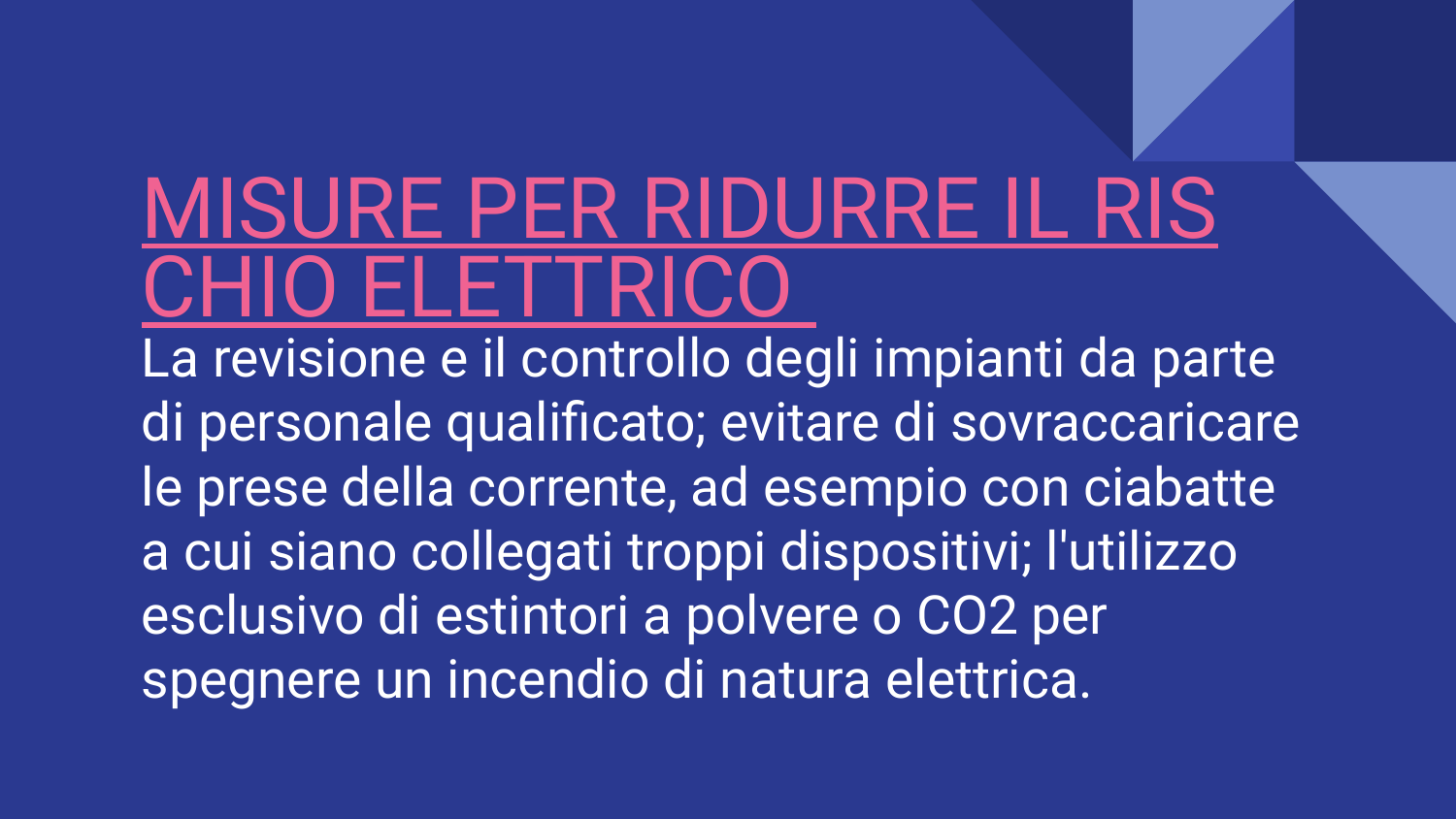

# MISURE PER RIDURRE IL RISCHIO ELETTRICO
La revisione e il controllo degli impianti da parte di personale qualificato; evitare di sovraccaricare le prese della corrente, ad esempio con ciabatte a cui siano collegati troppi dispositivi; l'utilizzo esclusivo di estintori a polvere o CO2 per spegnere un incendio di natura elettrica.